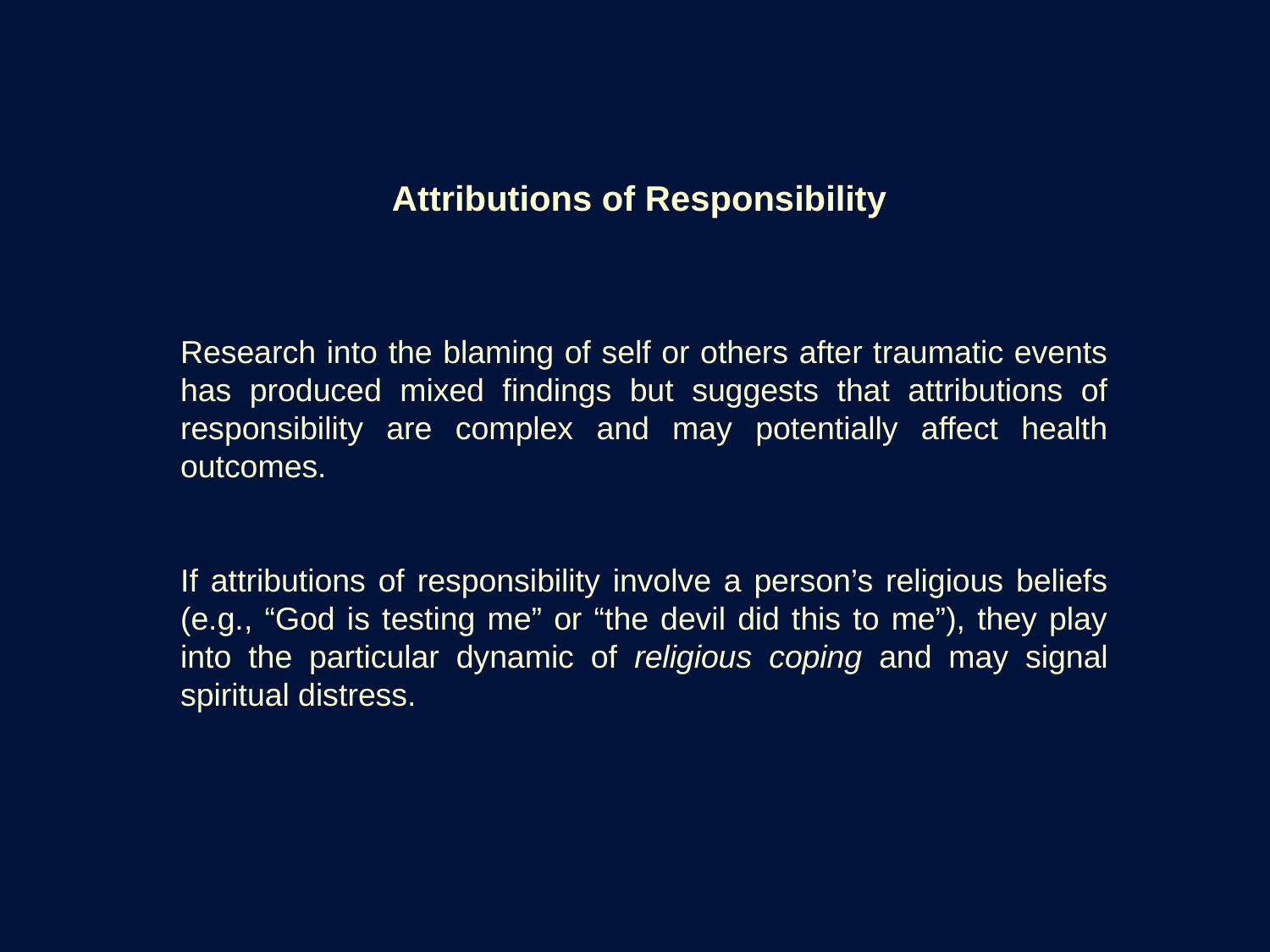

Attributions of Responsibility

Research into the blaming of self or others after traumatic events has produced mixed findings but suggests that attributions of responsibility are complex and may potentially affect health outcomes.

If attributions of responsibility involve a person’s religious beliefs (e.g., “God is testing me” or “the devil did this to me”), they play into the particular dynamic of religious coping and may signal spiritual distress.